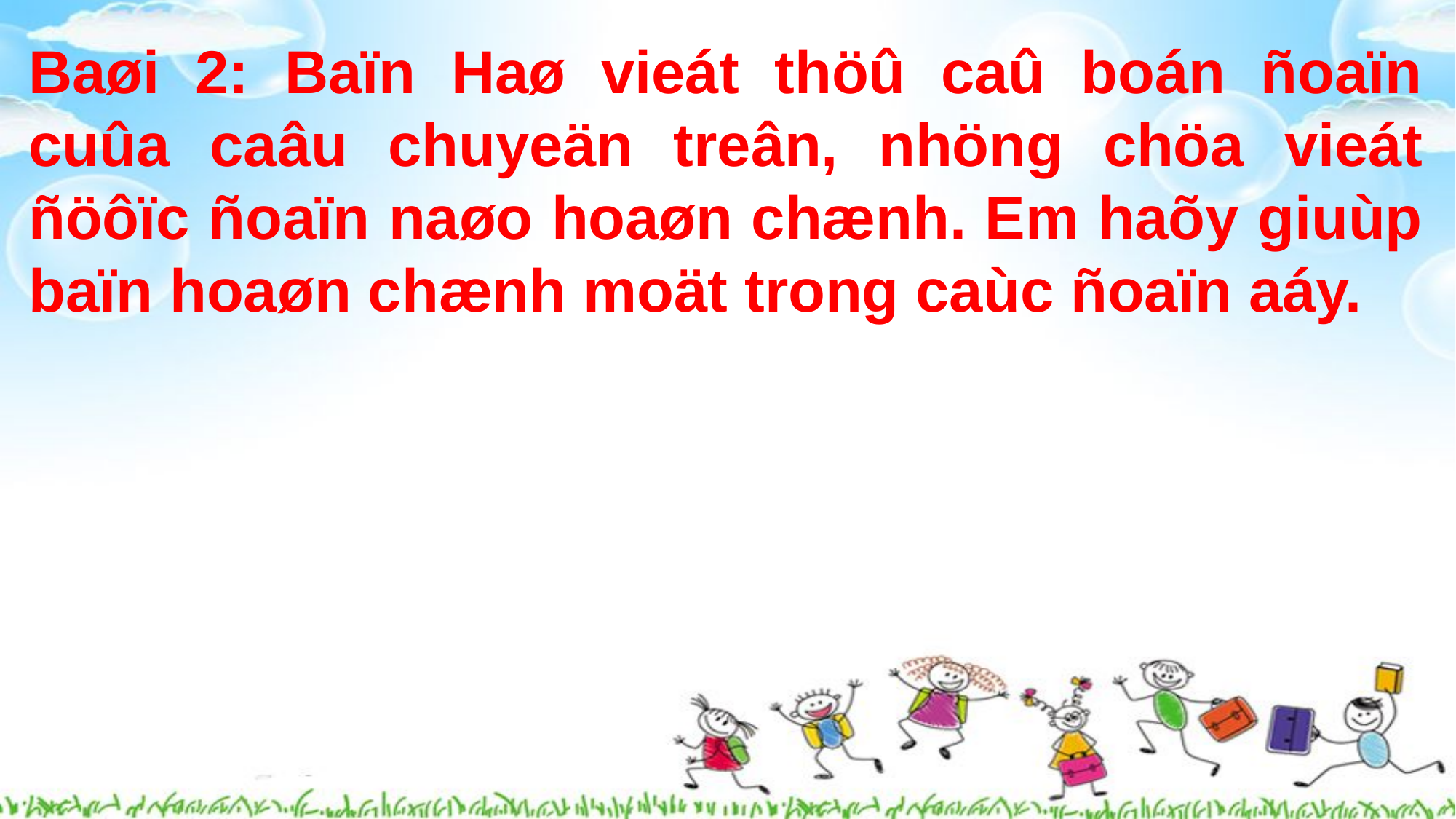

Baøi 2: Baïn Haø vieát thöû caû boán ñoaïn cuûa caâu chuyeän treân, nhöng chöa vieát ñöôïc ñoaïn naøo hoaøn chænh. Em haõy giuùp baïn hoaøn chænh moät trong caùc ñoaïn aáy.